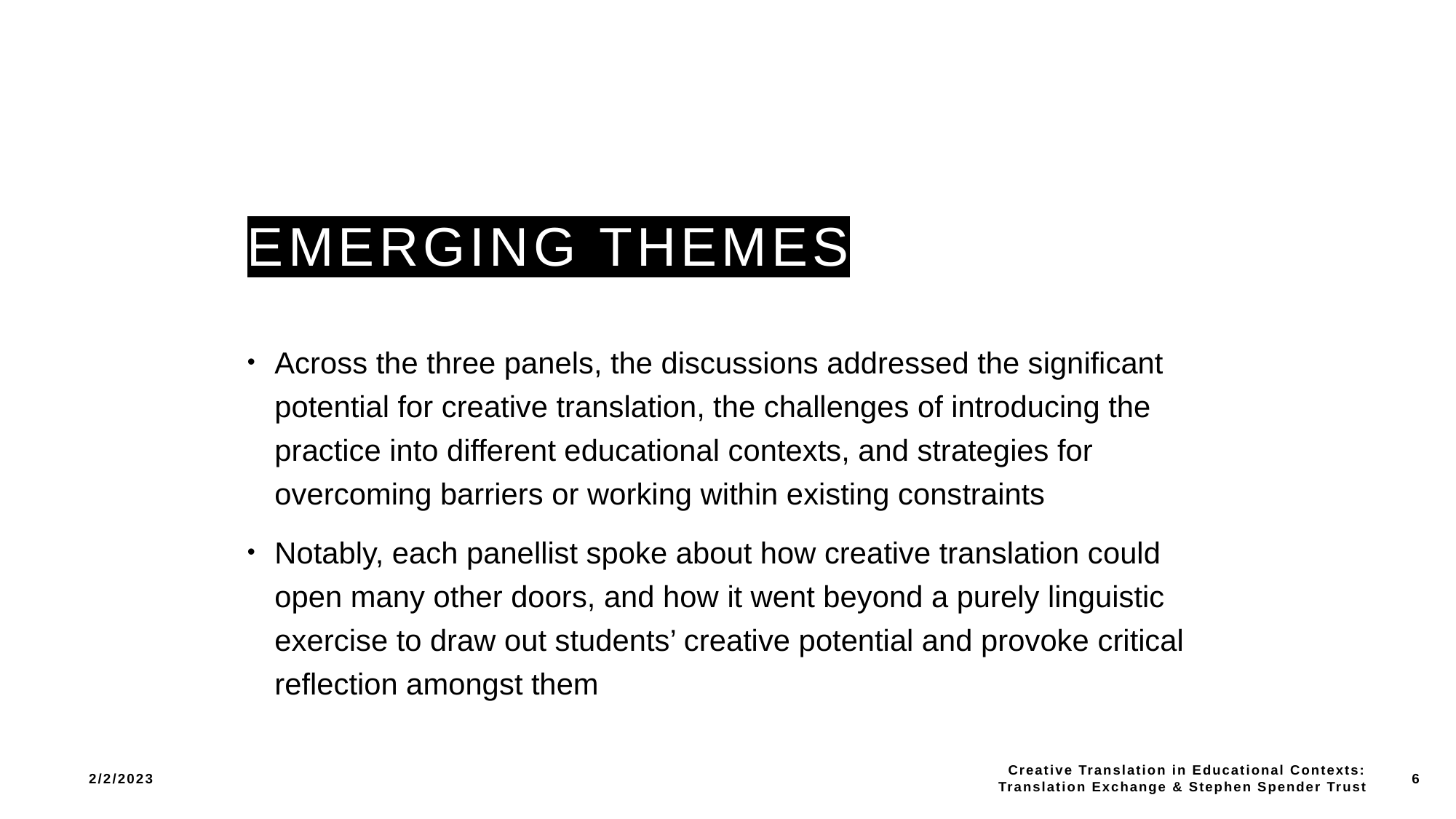

# Emerging themes
Across the three panels, the discussions addressed the significant potential for creative translation, the challenges of introducing the practice into different educational contexts, and strategies for overcoming barriers or working within existing constraints
Notably, each panellist spoke about how creative translation could open many other doors, and how it went beyond a purely linguistic exercise to draw out students’ creative potential and provoke critical reflection amongst them
2/2/2023
Creative Translation in Educational Contexts: Translation Exchange & Stephen Spender Trust

6